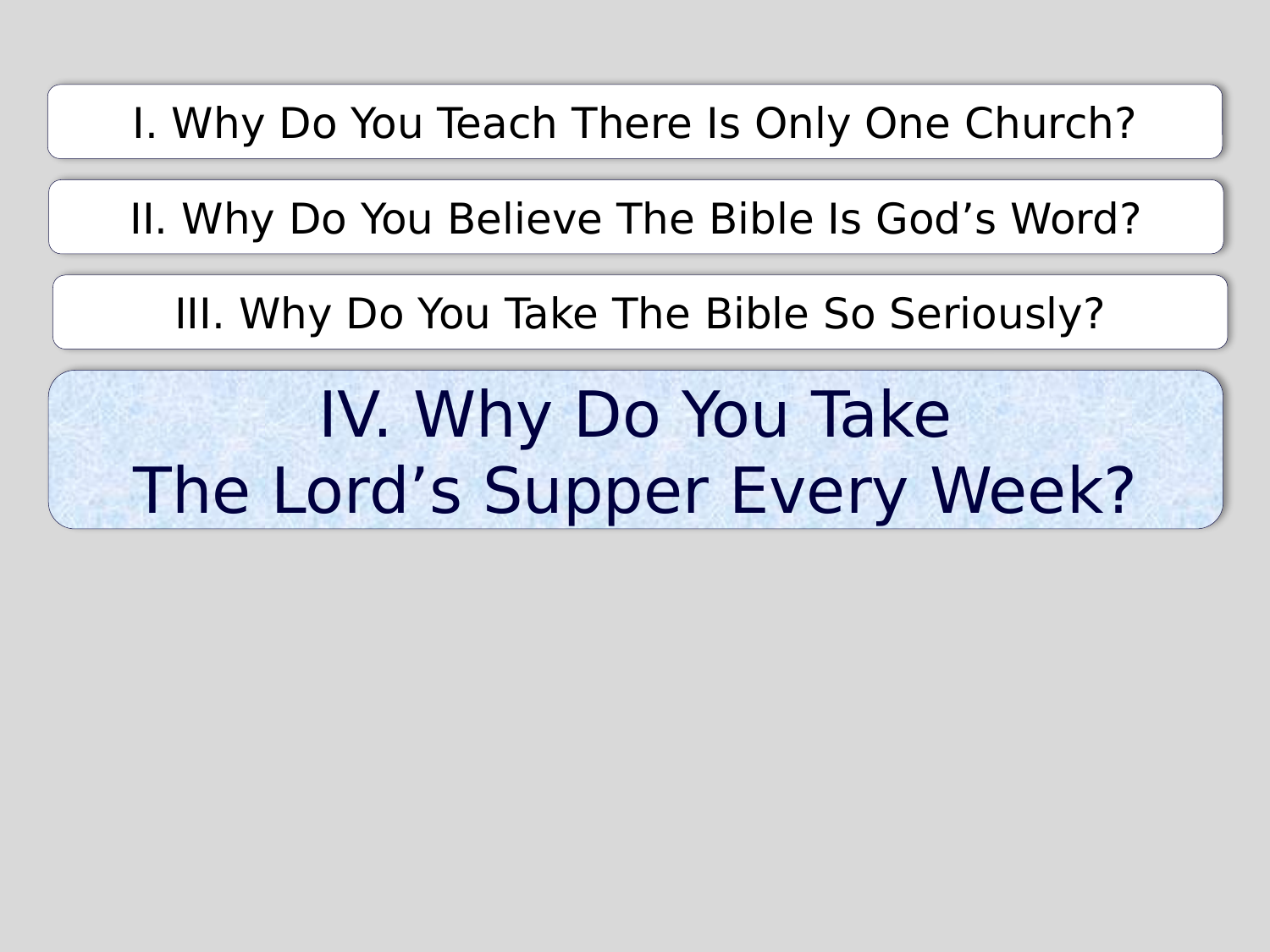

I. Why Do You Teach There Is Only One Church?
II. Why Do You Believe The Bible Is God’s Word?
III. Why Do You Take The Bible So Seriously?
IV. Why Do You Take
The Lord’s Supper Every Week?